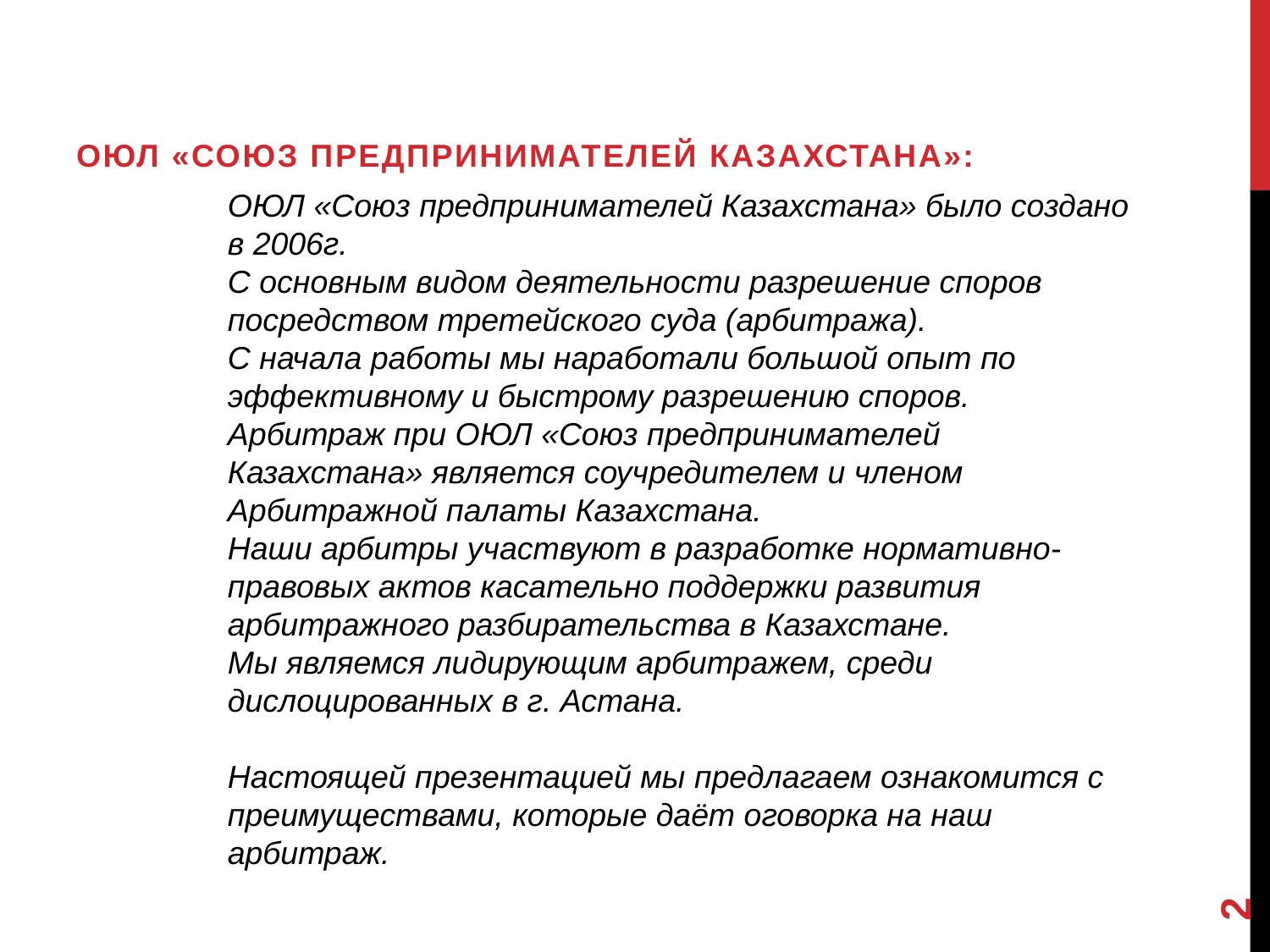

ОЮЛ «Союз предпринимателей Казахстана»:
# ОЮЛ «Союз предпринимателей Казахстана» было создано в 2006г. С основным видом деятельности разрешение споров посредством третейского суда (арбитража). С начала работы мы наработали большой опыт по эффективному и быстрому разрешению споров. Арбитраж при ОЮЛ «Союз предпринимателей Казахстана» является соучредителем и членом Арбитражной палаты Казахстана. Наши арбитры участвуют в разработке нормативно-правовых актов касательно поддержки развития арбитражного разбирательства в Казахстане. Мы являемся лидирующим арбитражем, среди дислоцированных в г. Астана. Настоящей презентацией мы предлагаем ознакомится с преимуществами, которые даёт оговорка на наш арбитраж.
2